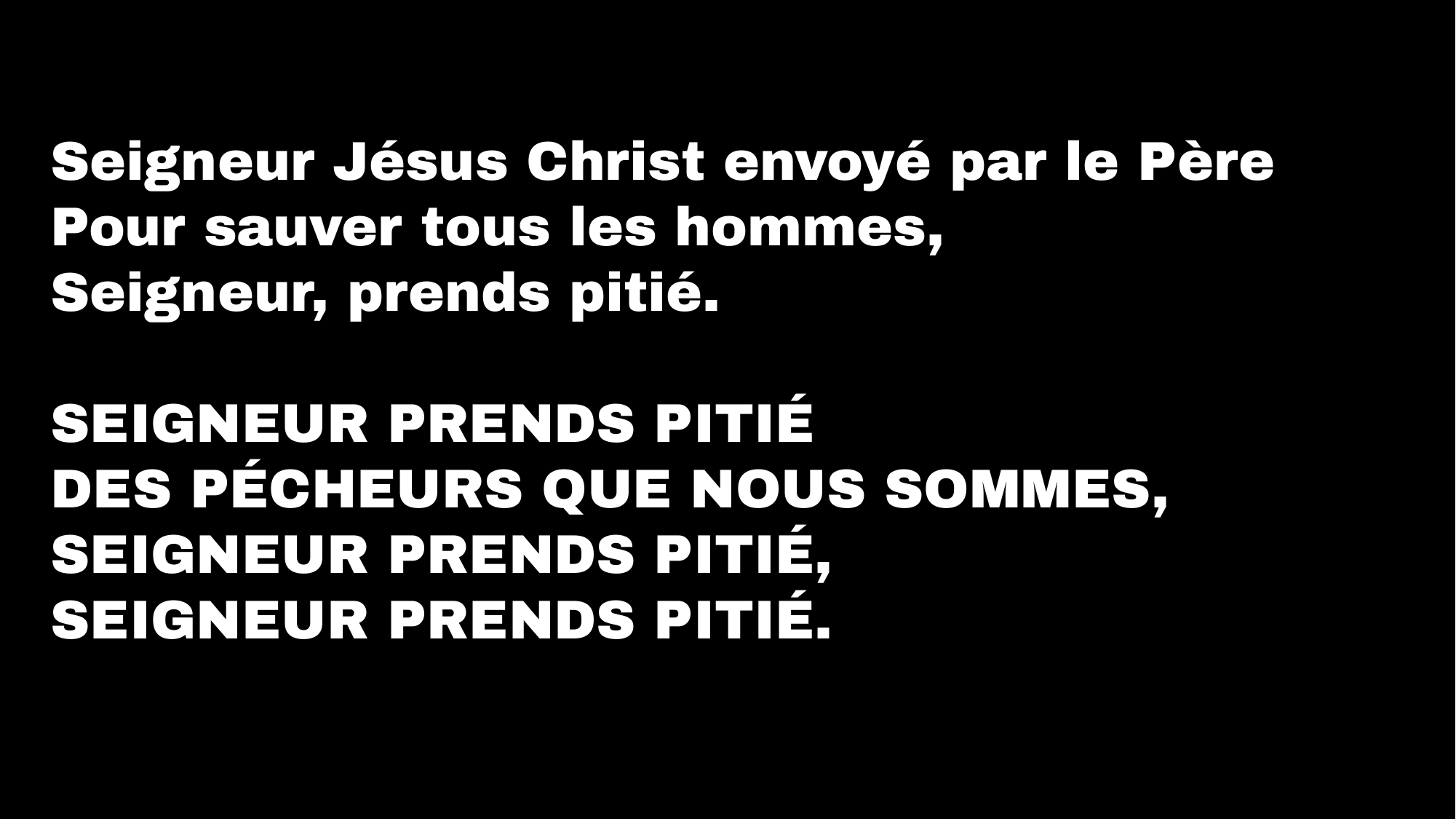

Seigneur Jésus Christ envoyé par le Père
Pour sauver tous les hommes,
Seigneur, prends pitié.

SEIGNEUR PRENDS PITIÉ
DES PÉCHEURS QUE NOUS SOMMES,
SEIGNEUR PRENDS PITIÉ,
SEIGNEUR PRENDS PITIÉ.